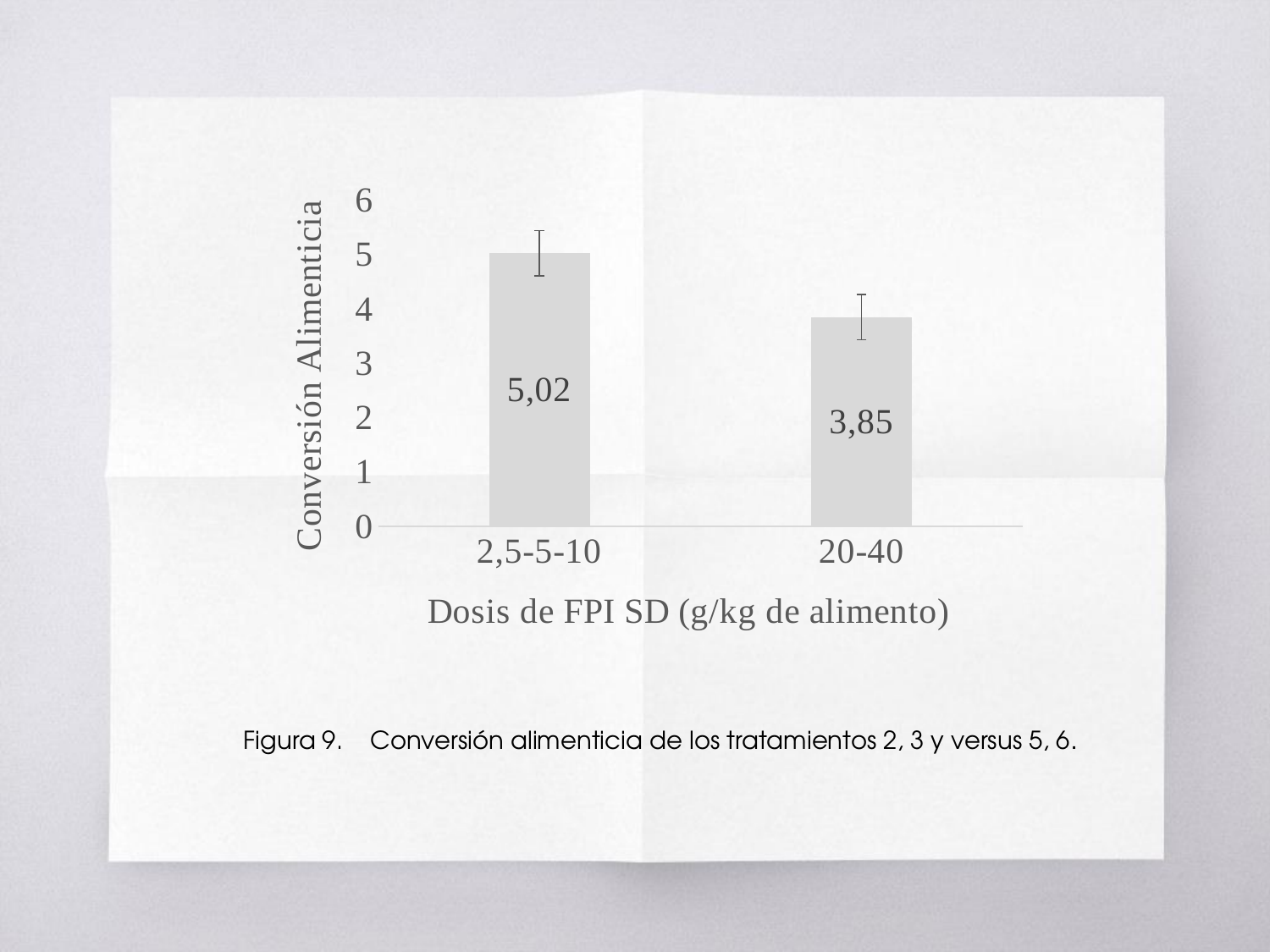

### Chart

| Category |  |
|---|---|
| 2,5-5-10 | 5.023333333333333 |
| 20-40 | 3.8499999999999996 |
Figura 9.	Conversión alimenticia de los tratamientos 2, 3 y versus 5, 6.